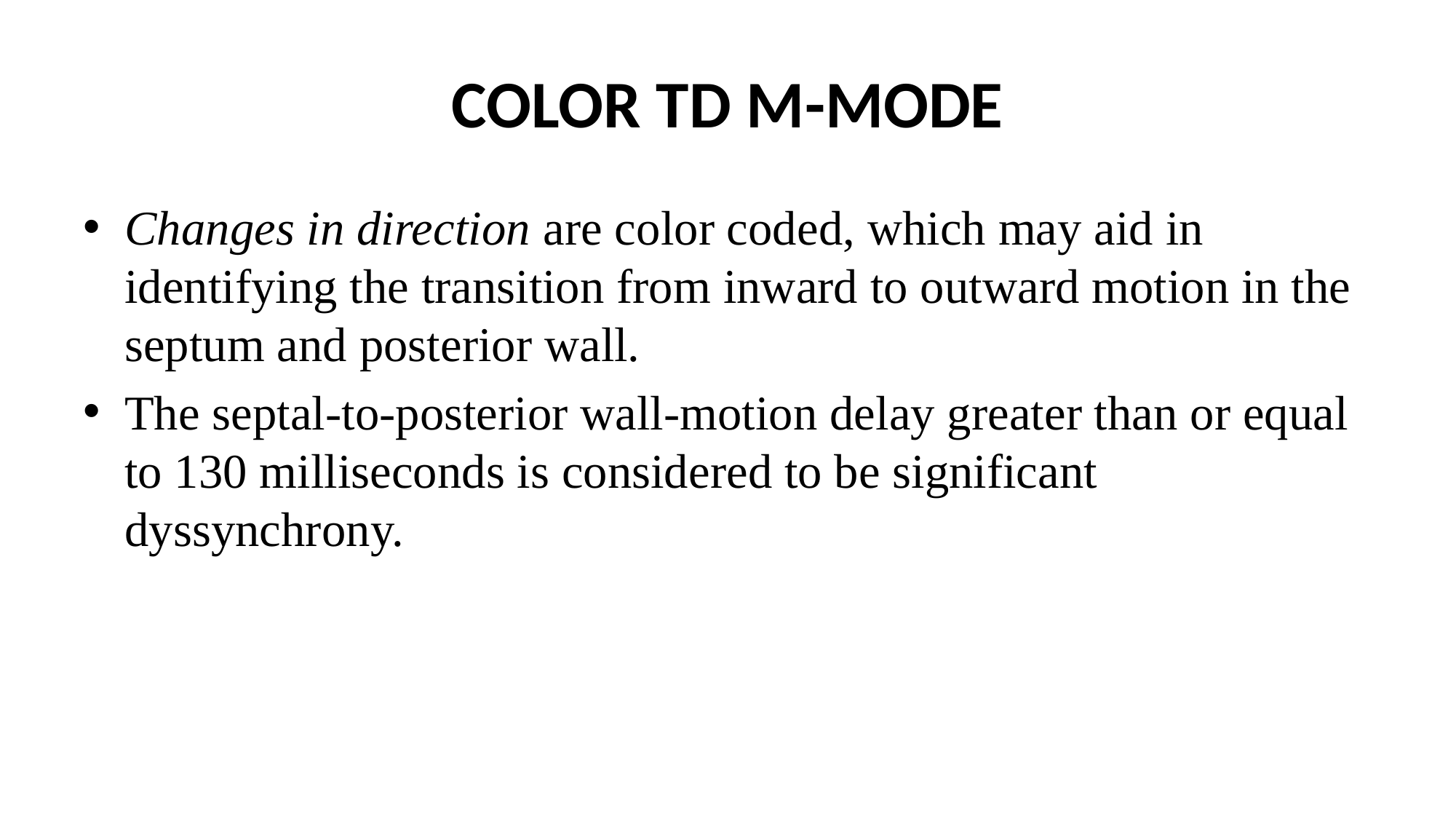

# COLOR TD M-MODE
Changes in direction are color coded, which may aid in identifying the transition from inward to outward motion in the septum and posterior wall.
The septal-to-posterior wall-motion delay greater than or equal to 130 milliseconds is considered to be significant dyssynchrony.